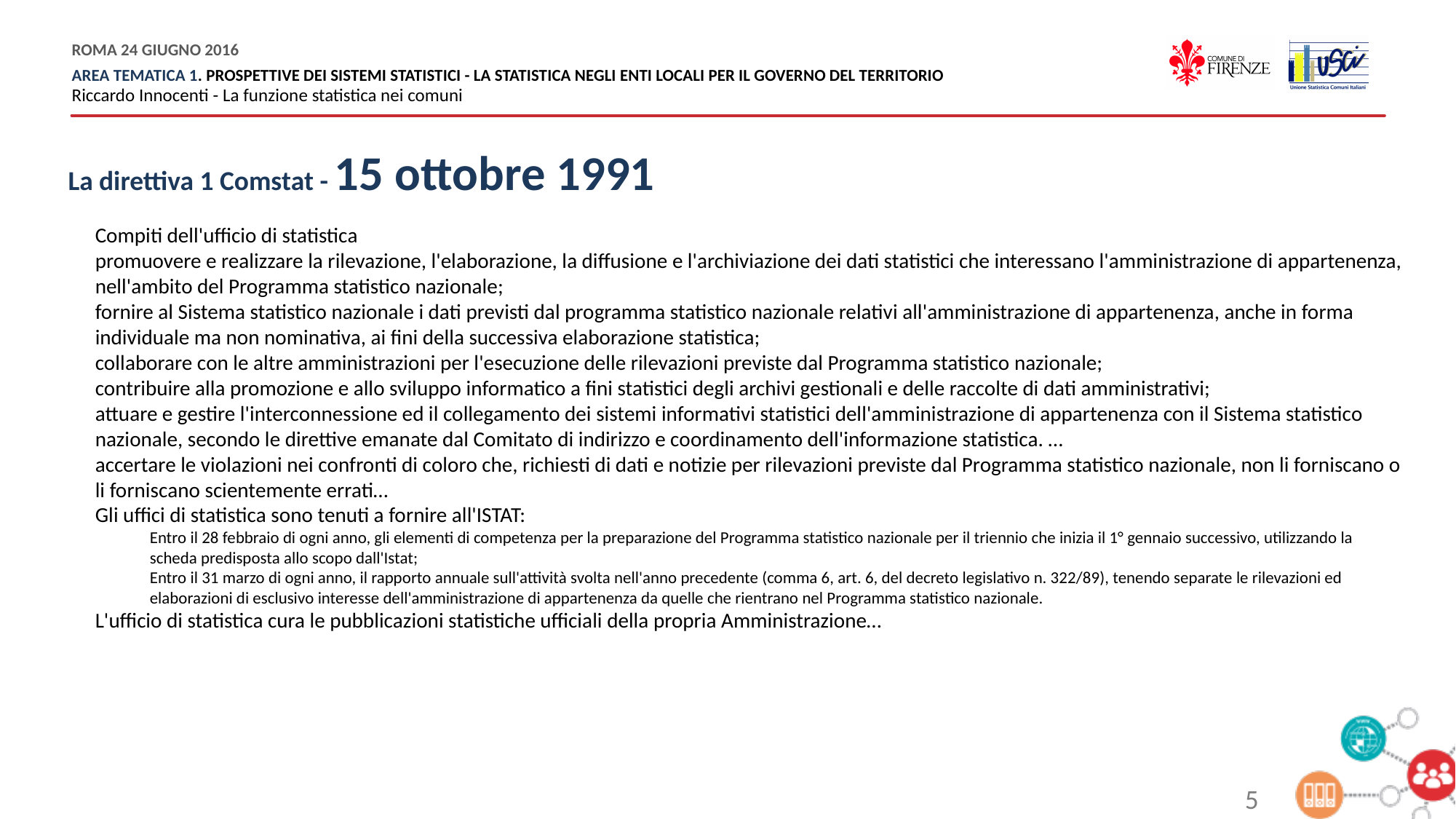

La direttiva 1 Comstat - 15 ottobre 1991
Compiti dell'ufficio di statistica
promuovere e realizzare la rilevazione, l'elaborazione, la diffusione e l'archiviazione dei dati statistici che interessano l'amministrazione di appartenenza, nell'ambito del Programma statistico nazionale;
fornire al Sistema statistico nazionale i dati previsti dal programma statistico nazionale relativi all'amministrazione di appartenenza, anche in forma individuale ma non nominativa, ai fini della successiva elaborazione statistica;
collaborare con le altre amministrazioni per l'esecuzione delle rilevazioni previste dal Programma statistico nazionale;
contribuire alla promozione e allo sviluppo informatico a fini statistici degli archivi gestionali e delle raccolte di dati amministrativi;
attuare e gestire l'interconnessione ed il collegamento dei sistemi informativi statistici dell'amministrazione di appartenenza con il Sistema statistico nazionale, secondo le direttive emanate dal Comitato di indirizzo e coordinamento dell'informazione statistica. …
accertare le violazioni nei confronti di coloro che, richiesti di dati e notizie per rilevazioni previste dal Programma statistico nazionale, non li forniscano o li forniscano scientemente errati…
Gli uffici di statistica sono tenuti a fornire all'ISTAT:
Entro il 28 febbraio di ogni anno, gli elementi di competenza per la preparazione del Programma statistico nazionale per il triennio che inizia il 1° gennaio successivo, utilizzando la scheda predisposta allo scopo dall'Istat;
Entro il 31 marzo di ogni anno, il rapporto annuale sull'attività svolta nell'anno precedente (comma 6, art. 6, del decreto legislativo n. 322/89), tenendo separate le rilevazioni ed elaborazioni di esclusivo interesse dell'amministrazione di appartenenza da quelle che rientrano nel Programma statistico nazionale.
L'ufficio di statistica cura le pubblicazioni statistiche ufficiali della propria Amministrazione…
5